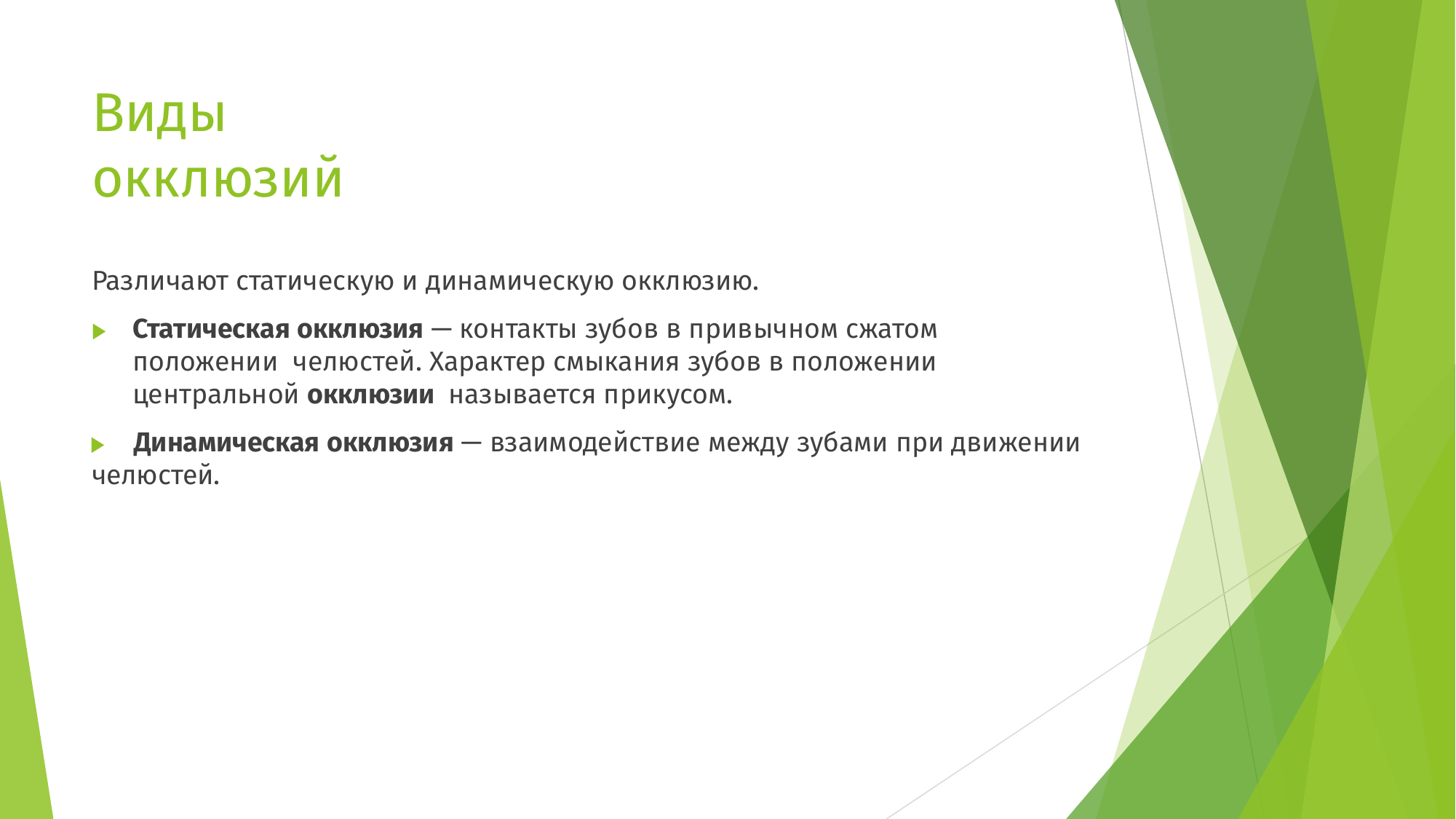

# Виды окклюзий
Различают статическую и динамическую окклюзию.
▶	Статическая окклюзия — контакты зубов в привычном сжатом положении  челюстей. Характер смыкания зубов в положении центральной окклюзии  называется прикусом.
▶	Динамическая окклюзия — взаимодействие между зубами при движении
челюстей.